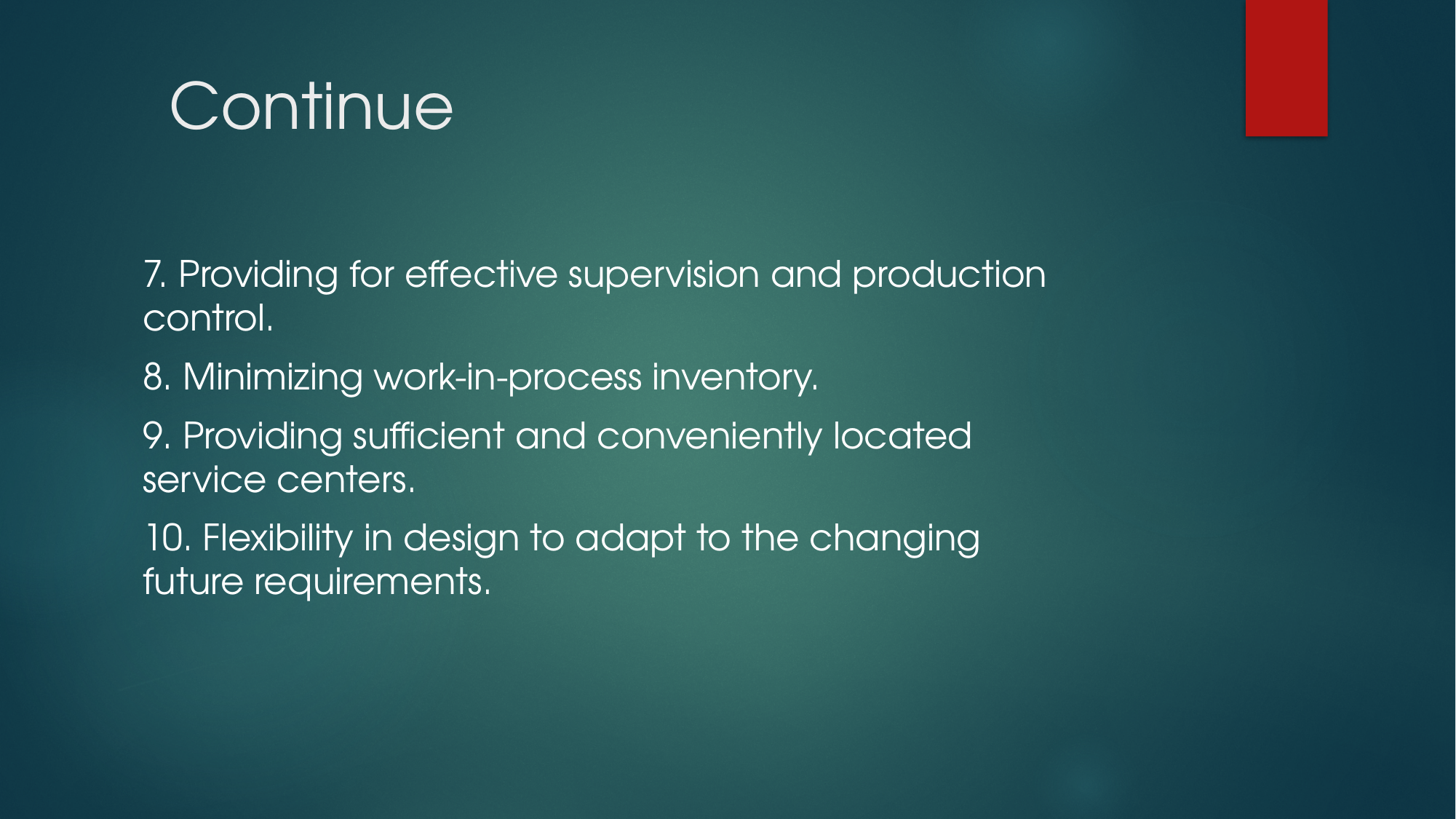

# Continue
7. Providing for effective supervision and production control.
8. Minimizing work-in-process inventory.
9. Providing sufficient and conveniently located service centers.
10. Flexibility in design to adapt to the changing future requirements.